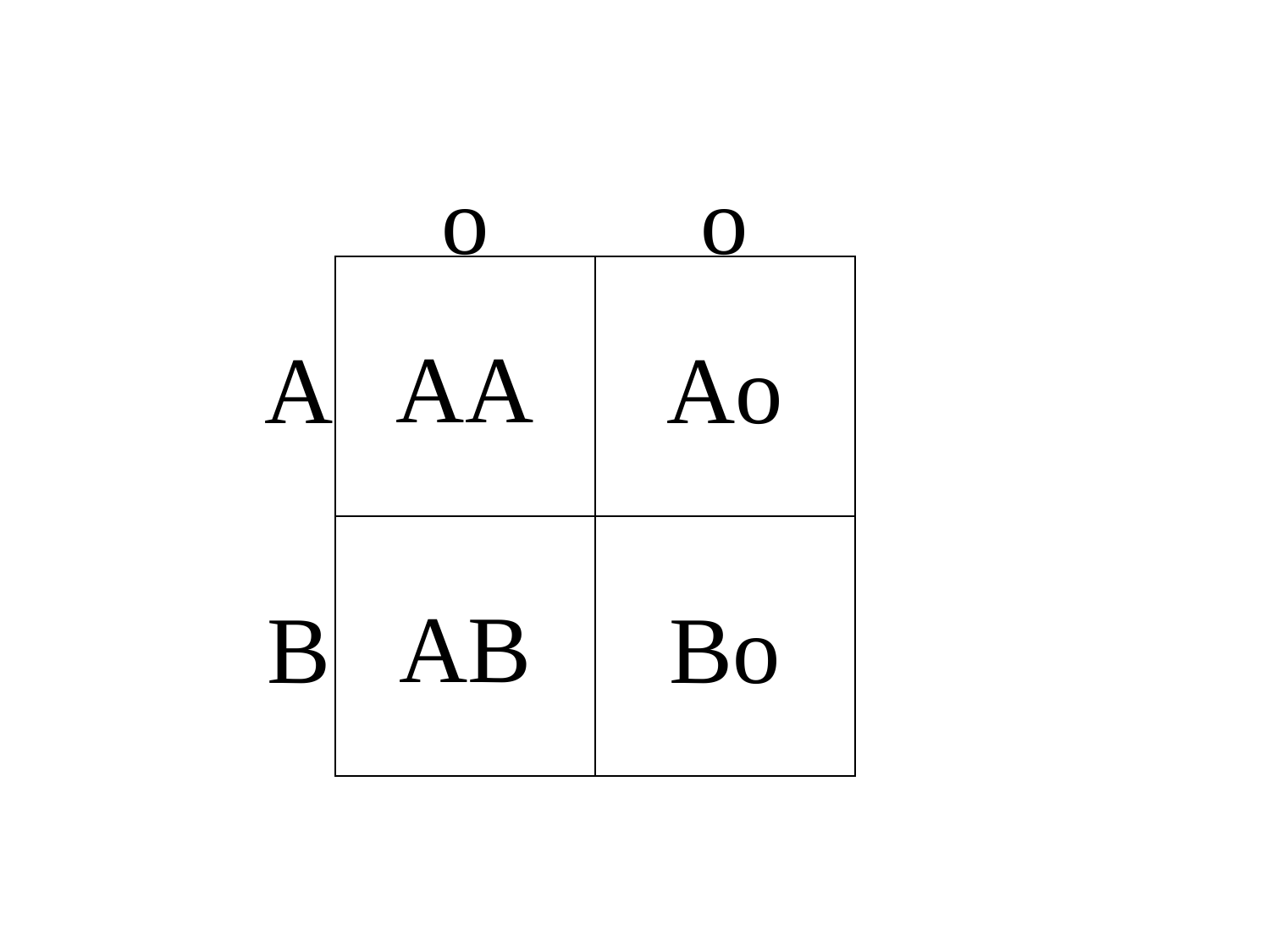

o
o

AA
A
Ao

AB
B
Bo